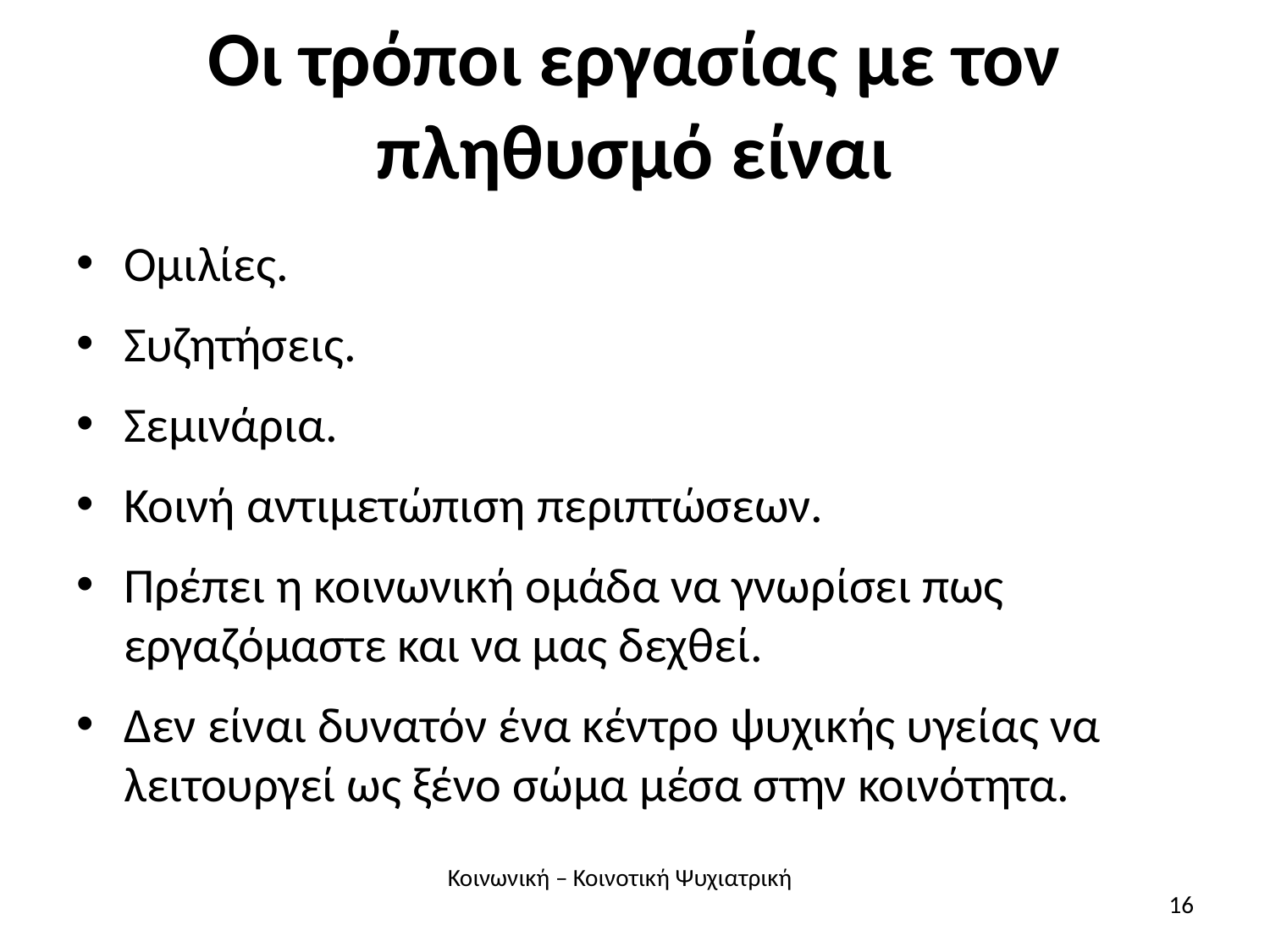

# Οι τρόποι εργασίας με τον πληθυσμό είναι
Ομιλίες.
Συζητήσεις.
Σεμινάρια.
Κοινή αντιμετώπιση περιπτώσεων.
Πρέπει η κοινωνική ομάδα να γνωρίσει πως εργαζόμαστε και να μας δεχθεί.
Δεν είναι δυνατόν ένα κέντρο ψυχικής υγείας να λειτουργεί ως ξένο σώμα μέσα στην κοινότητα.
Κοινωνική – Κοινοτική Ψυχιατρική
16